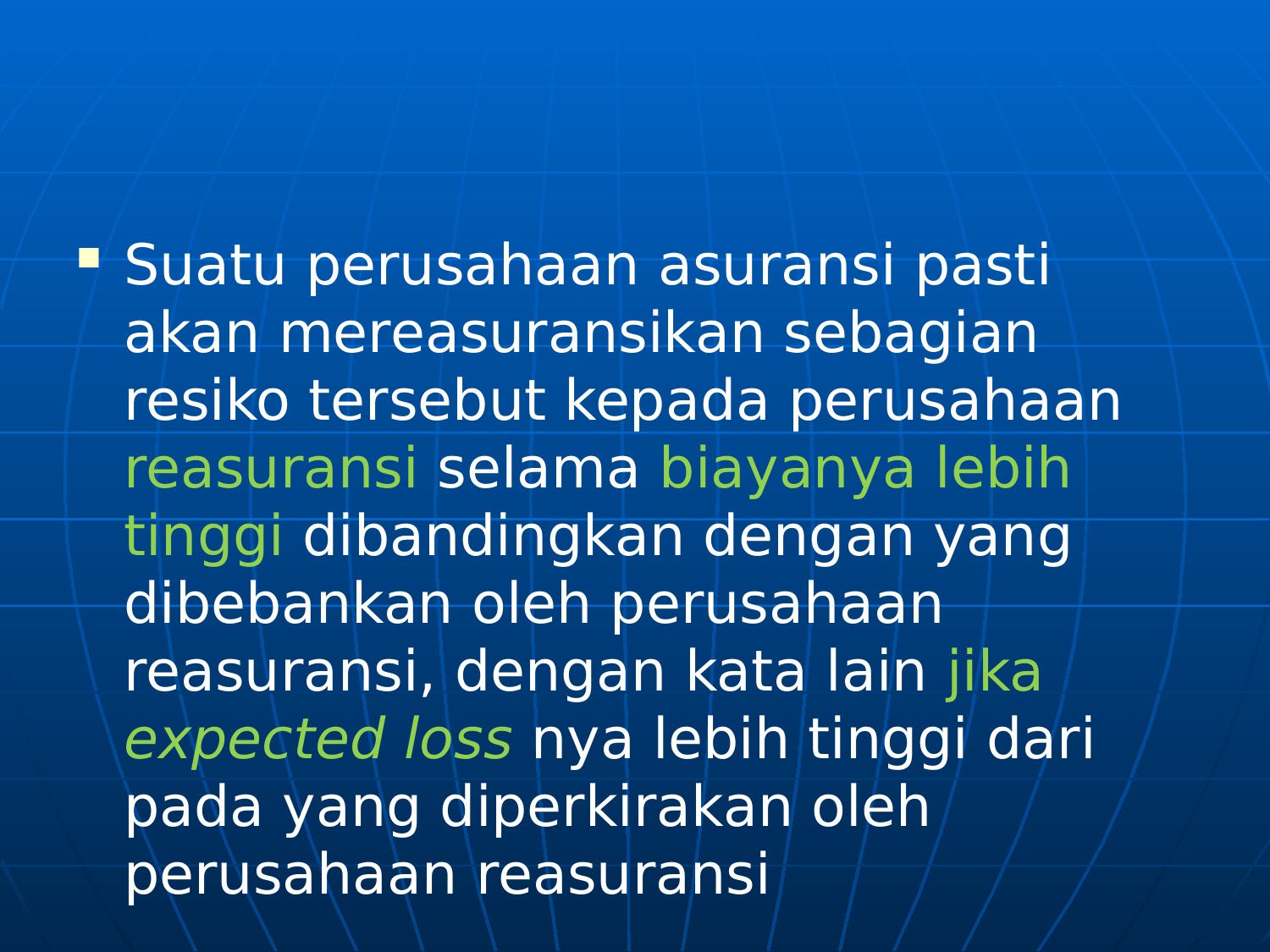

#
Suatu perusahaan asuransi pasti akan mereasuransikan sebagian resiko tersebut kepada perusahaan reasuransi selama biayanya lebih tinggi dibandingkan dengan yang dibebankan oleh perusahaan reasuransi, dengan kata lain jika expected loss nya lebih tinggi dari pada yang diperkirakan oleh perusahaan reasuransi